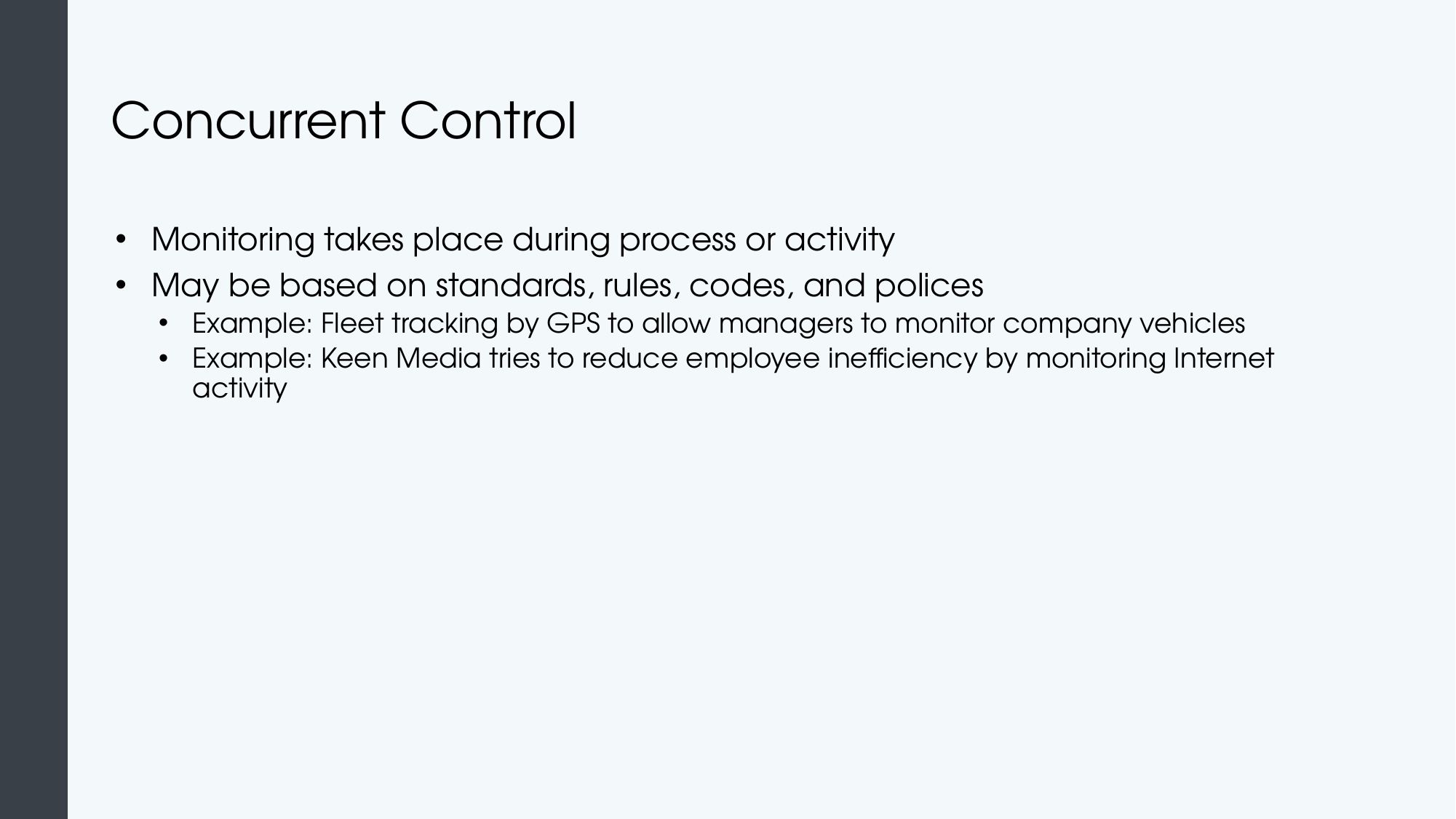

# Concurrent Control
Monitoring takes place during process or activity
May be based on standards, rules, codes, and polices
Example: Fleet tracking by GPS to allow managers to monitor company vehicles
Example: Keen Media tries to reduce employee inefficiency by monitoring Internet activity